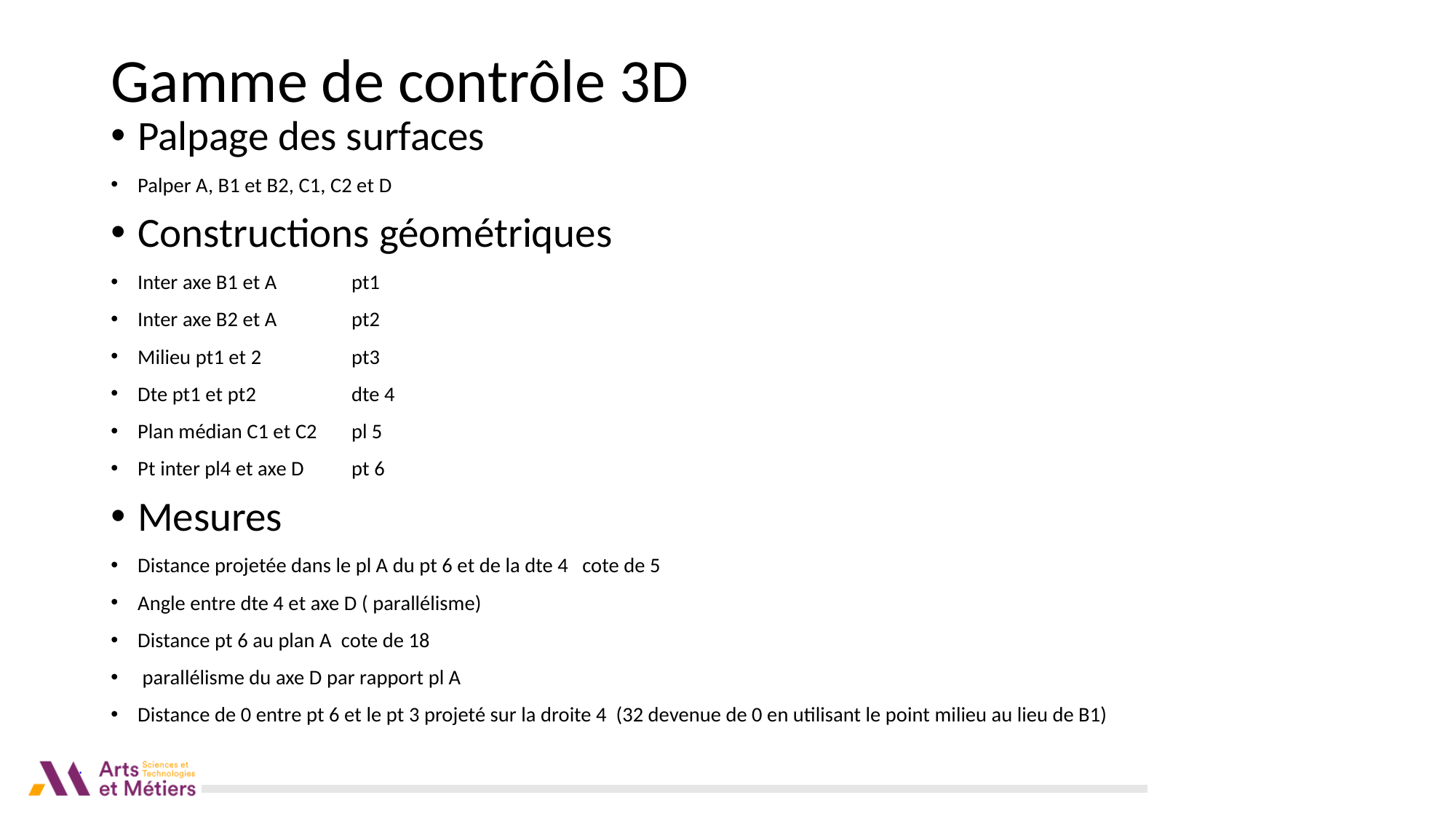

# Gamme de contrôle 3D
Palpage des surfaces
Palper A, B1 et B2, C1, C2 et D
Constructions géométriques
Inter axe B1 et A	pt1
Inter axe B2 et A	pt2
Milieu pt1 et 2	pt3
Dte pt1 et pt2	dte 4
Plan médian C1 et C2	pl 5
Pt inter pl4 et axe D	pt 6
Mesures
Distance projetée dans le pl A du pt 6 et de la dte 4   cote de 5
Angle entre dte 4 et axe D ( parallélisme)
Distance pt 6 au plan A  cote de 18
 parallélisme du axe D par rapport pl A
Distance de 0 entre pt 6 et le pt 3 projeté sur la droite 4  (32 devenue de 0 en utilisant le point milieu au lieu de B1)